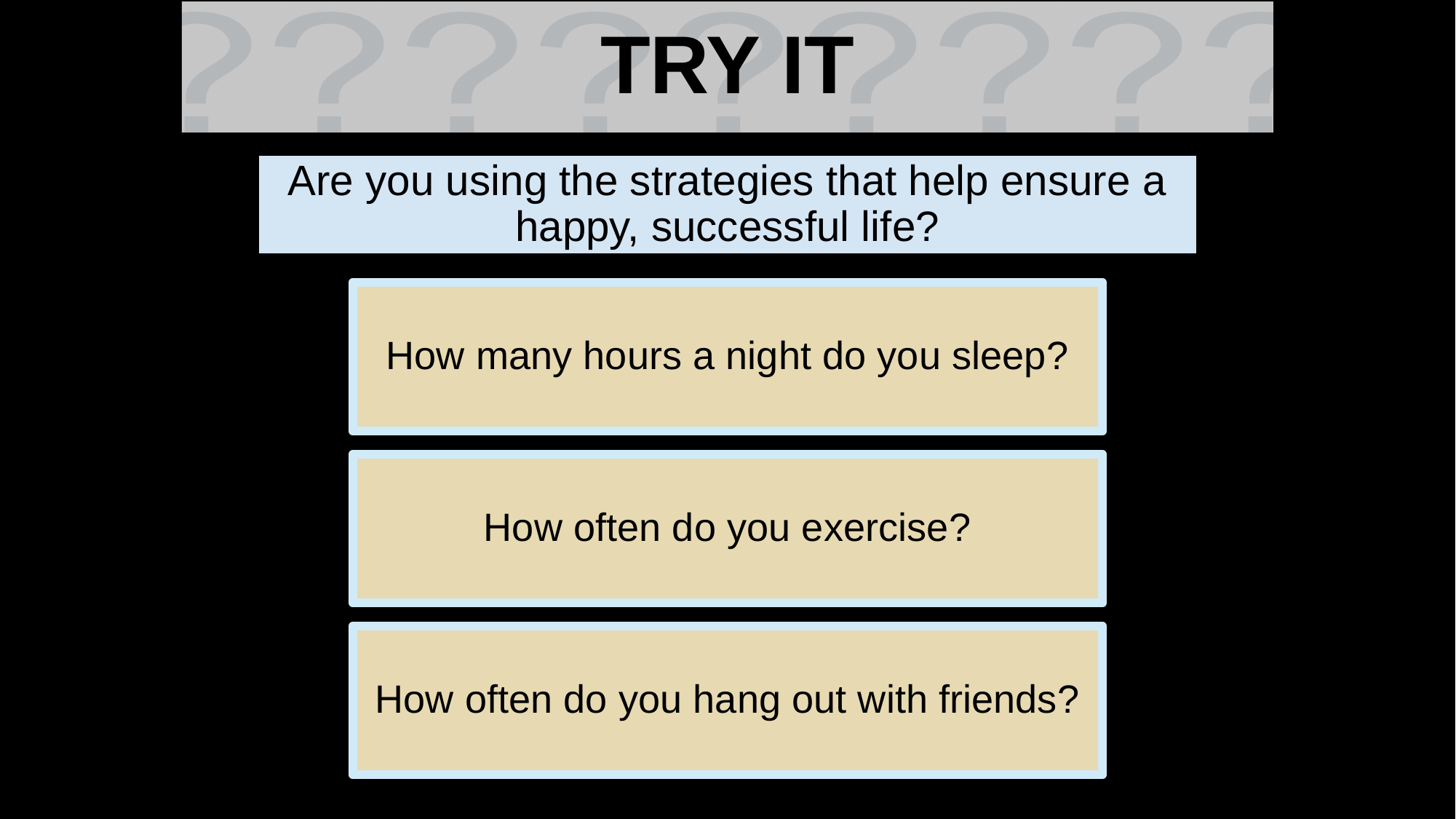

TRY IT
# Are you using the strategies that help ensure a happy, successful life?
How many hours a night do you sleep?
How often do you exercise?
How often do you hang out with friends?